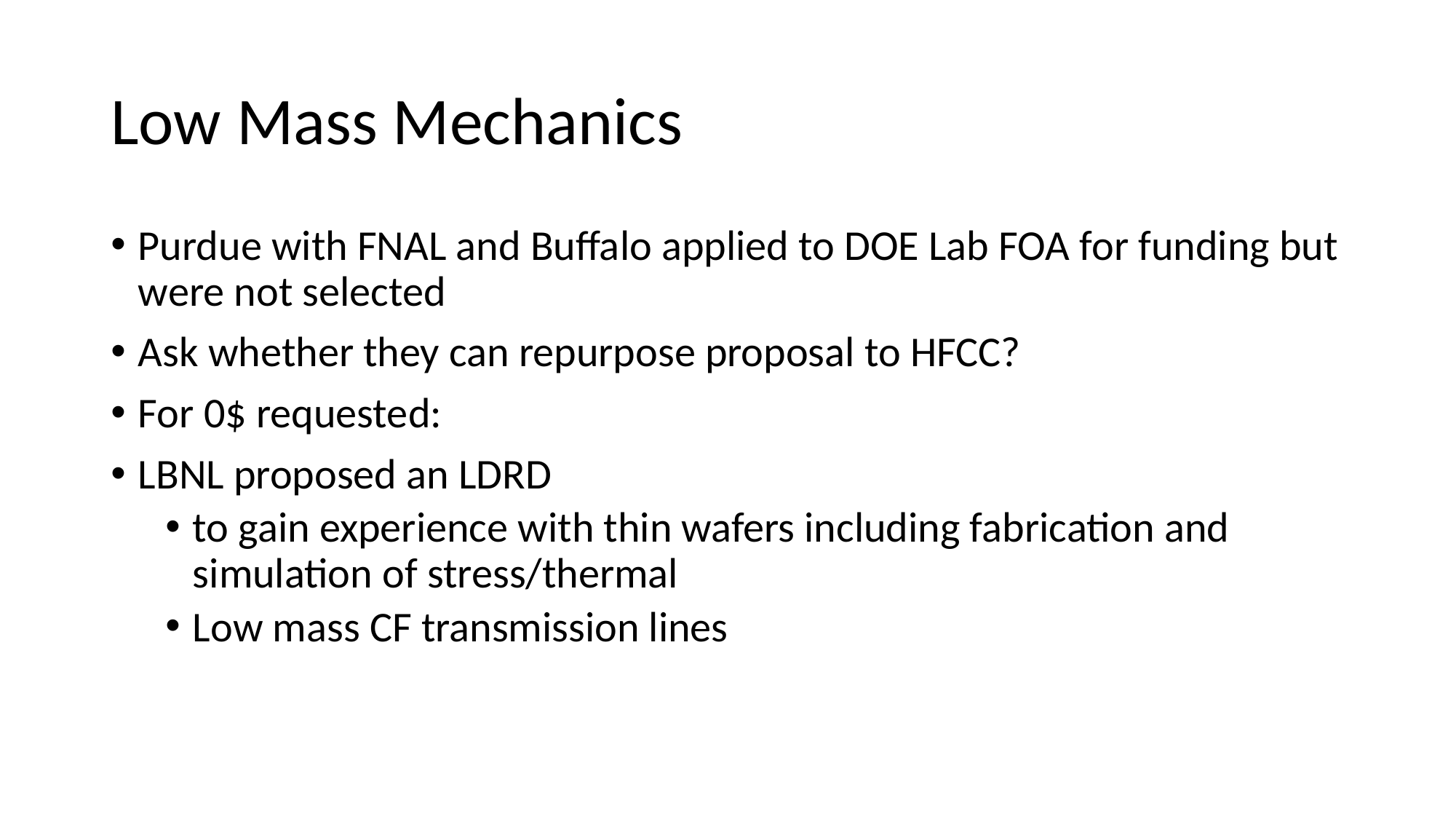

# Low Mass Mechanics
Purdue with FNAL and Buffalo applied to DOE Lab FOA for funding but were not selected
Ask whether they can repurpose proposal to HFCC?
For 0$ requested:
LBNL proposed an LDRD
to gain experience with thin wafers including fabrication and simulation of stress/thermal
Low mass CF transmission lines